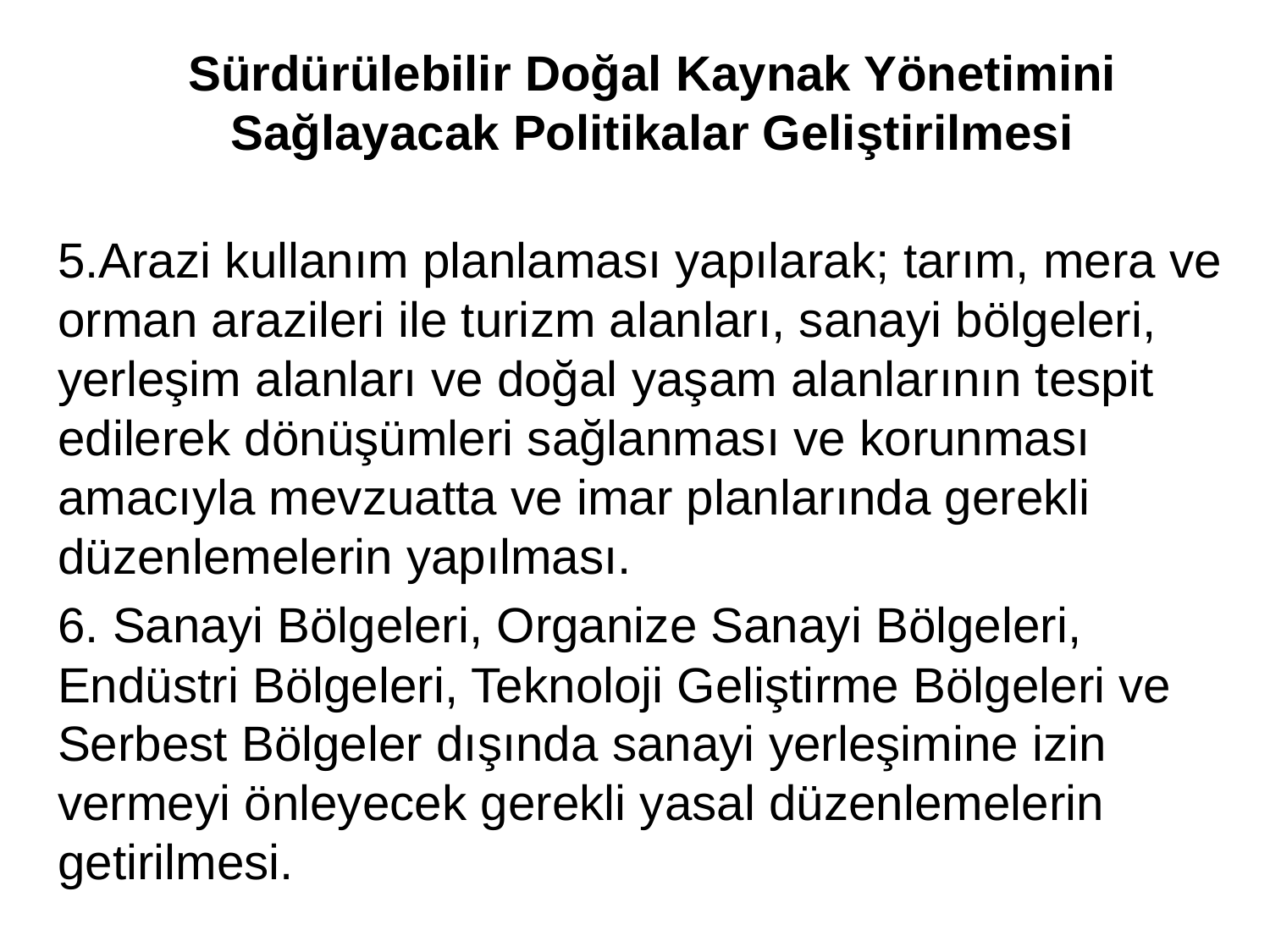

# Sürdürülebilir Doğal Kaynak Yönetimini Sağlayacak Politikalar Geliştirilmesi
5.Arazi kullanım planlaması yapılarak; tarım, mera ve orman arazileri ile turizm alanları, sanayi bölgeleri, yerleşim alanları ve doğal yaşam alanlarının tespit edilerek dönüşümleri sağlanması ve korunması amacıyla mevzuatta ve imar planlarında gerekli düzenlemelerin yapılması.
6. Sanayi Bölgeleri, Organize Sanayi Bölgeleri, Endüstri Bölgeleri, Teknoloji Geliştirme Bölgeleri ve Serbest Bölgeler dışında sanayi yerleşimine izin vermeyi önleyecek gerekli yasal düzenlemelerin getirilmesi.